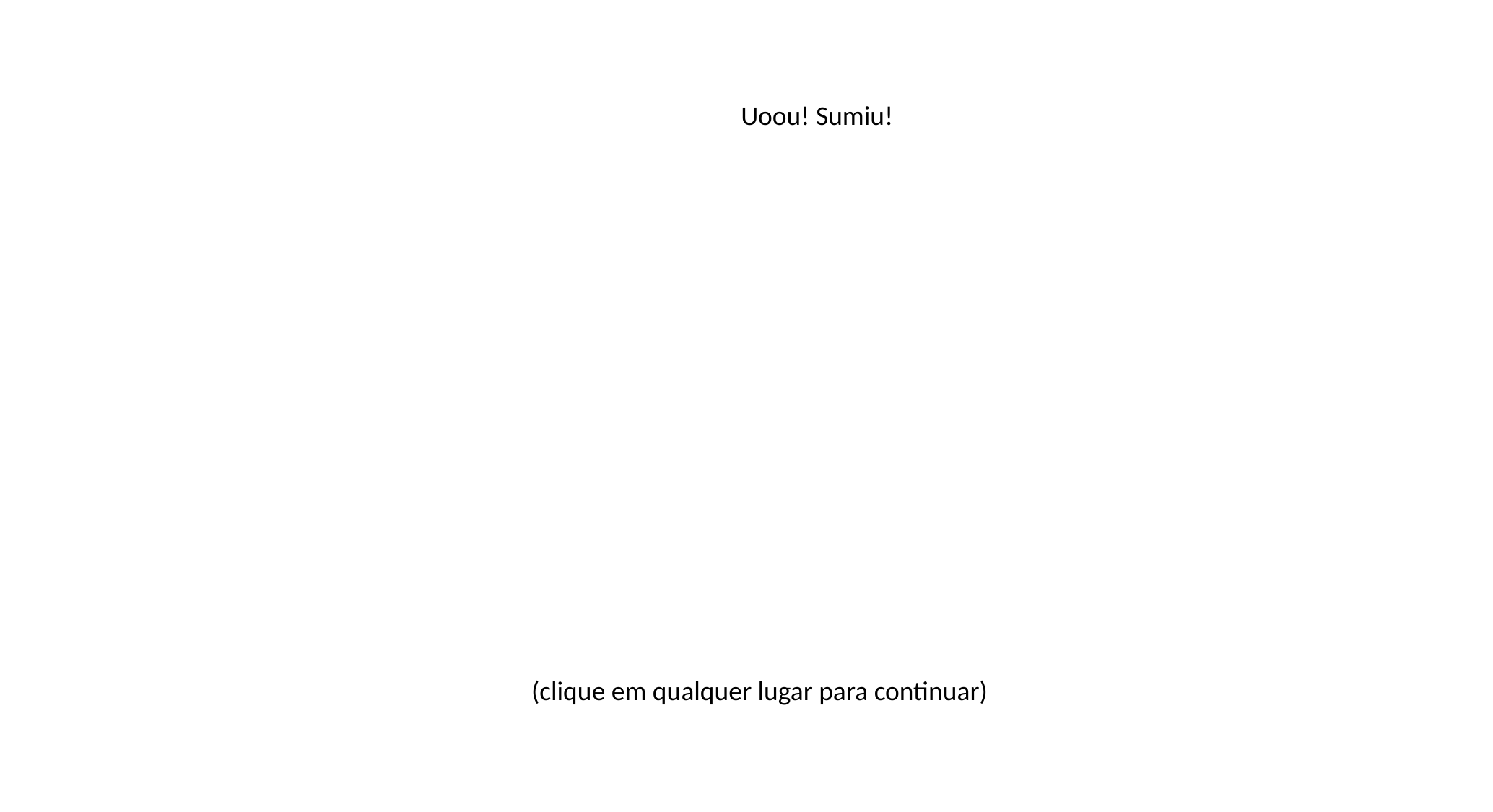

Uoou! Sumiu!
(clique em qualquer lugar para continuar)